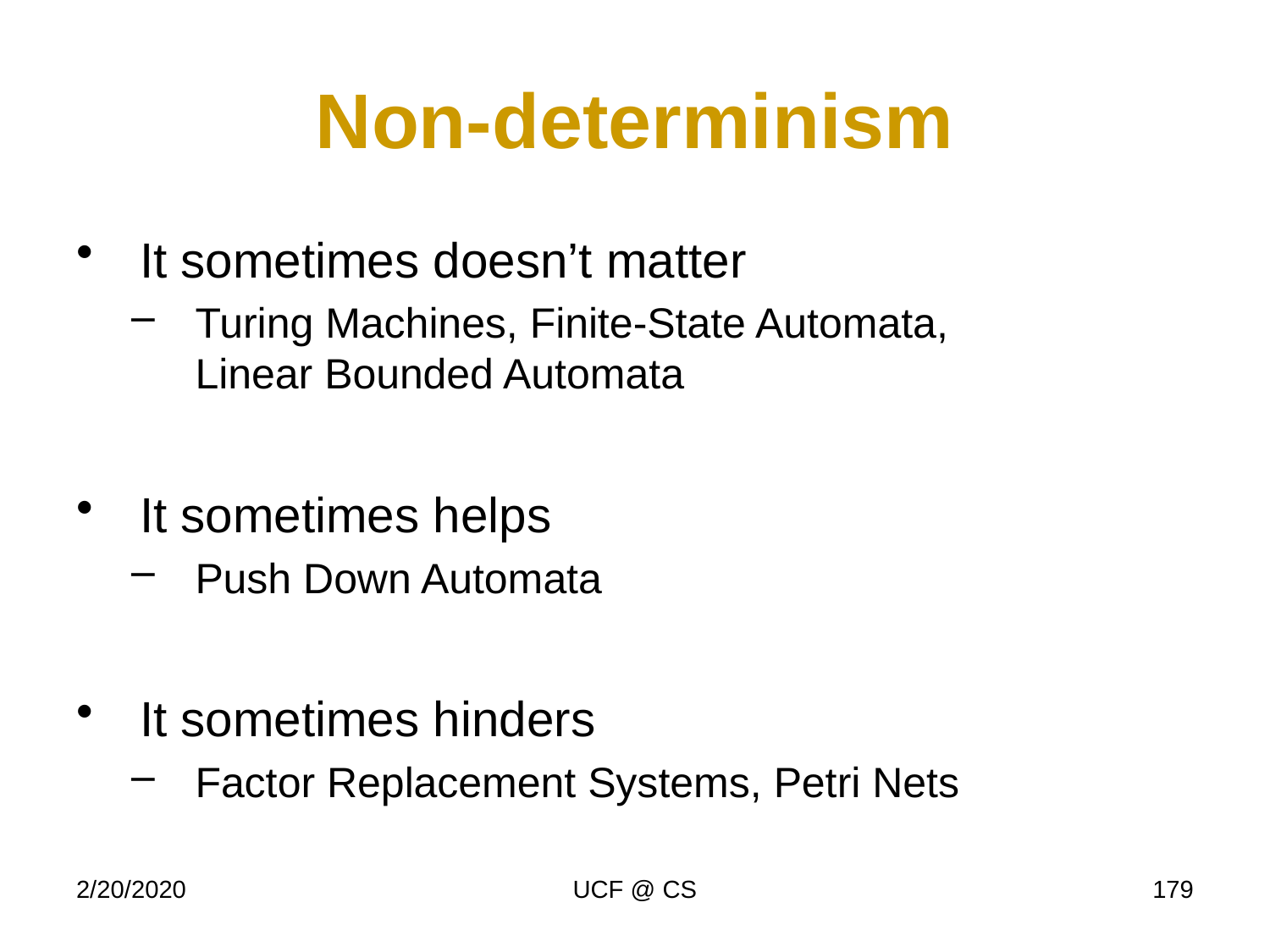

# Non-determinism
It sometimes doesn’t matter
Turing Machines, Finite-State Automata,
Linear Bounded Automata

It sometimes helps
Push Down Automata

It sometimes hinders
Factor Replacement Systems, Petri Nets
2/20/2020
UCF @ CS
179